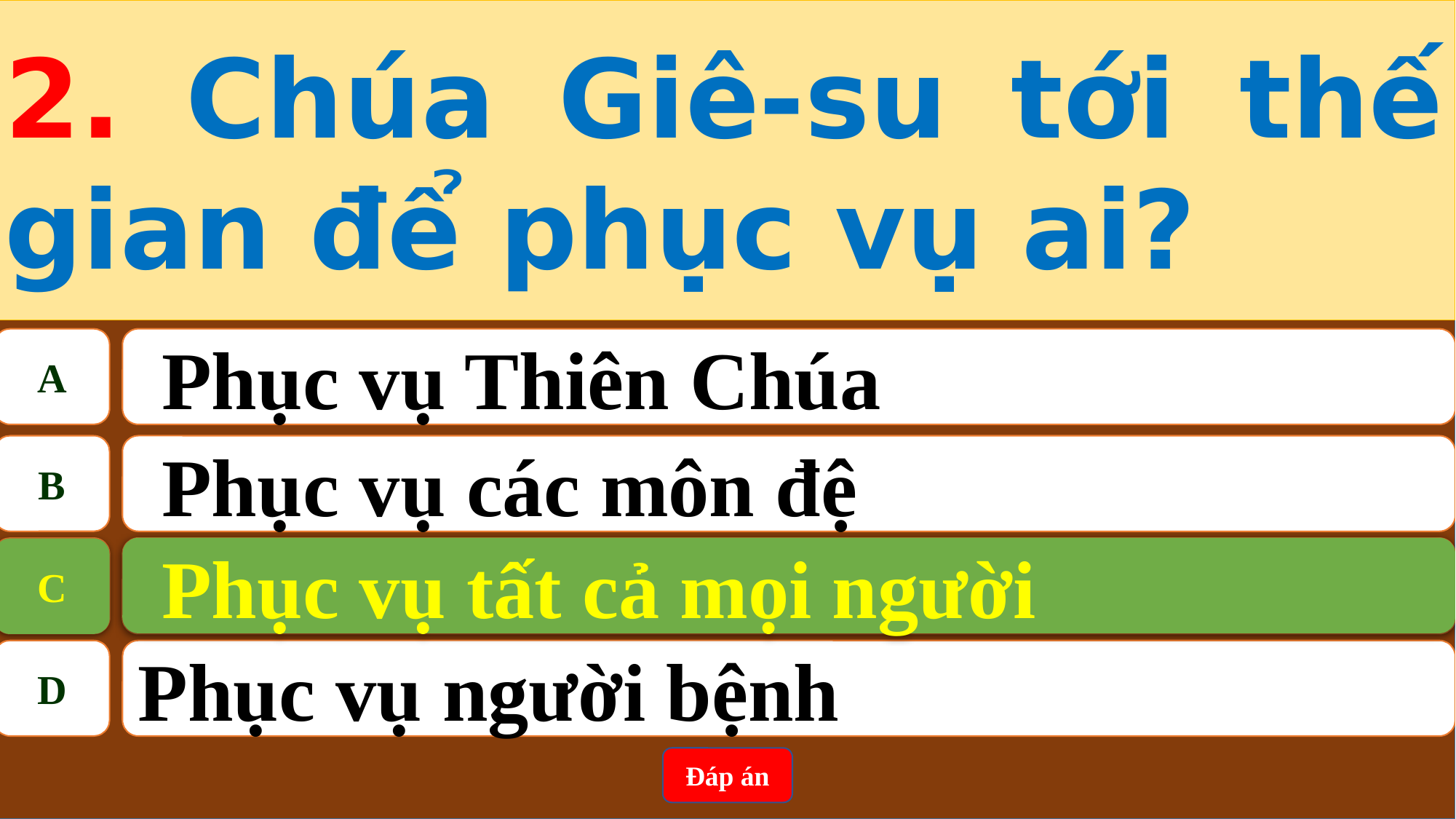

2. Chúa Giê-su tới thế gian để phục vụ ai?
A
Phục vụ Thiên Chúa
B
Phục vụ các môn đệ
Phục vụ tất cả mọi người
C
C
Phục vụ tất cả mọi người
D
Phục vụ người bệnh
Đáp án